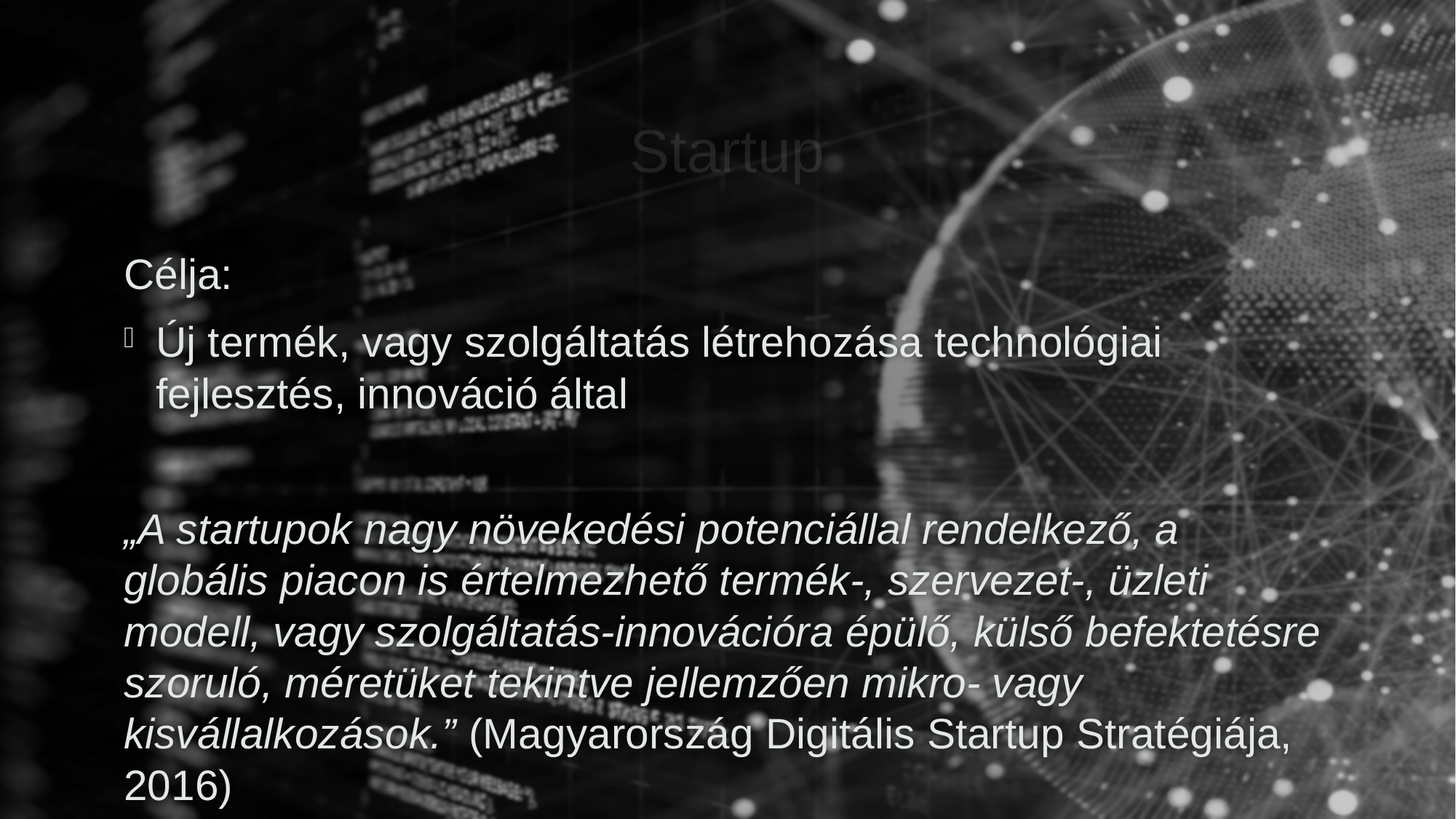

# Startup
Célja:
Új termék, vagy szolgáltatás létrehozása technológiai fejlesztés, innováció által

„A startupok nagy növekedési potenciállal rendelkező, a globális piacon is értelmezhető termék-, szervezet-, üzleti modell, vagy szolgáltatás-innovációra épülő, külső befektetésre szoruló, méretüket tekintve jellemzően mikro- vagy kisvállalkozások.” (Magyarország Digitális Startup Stratégiája, 2016)